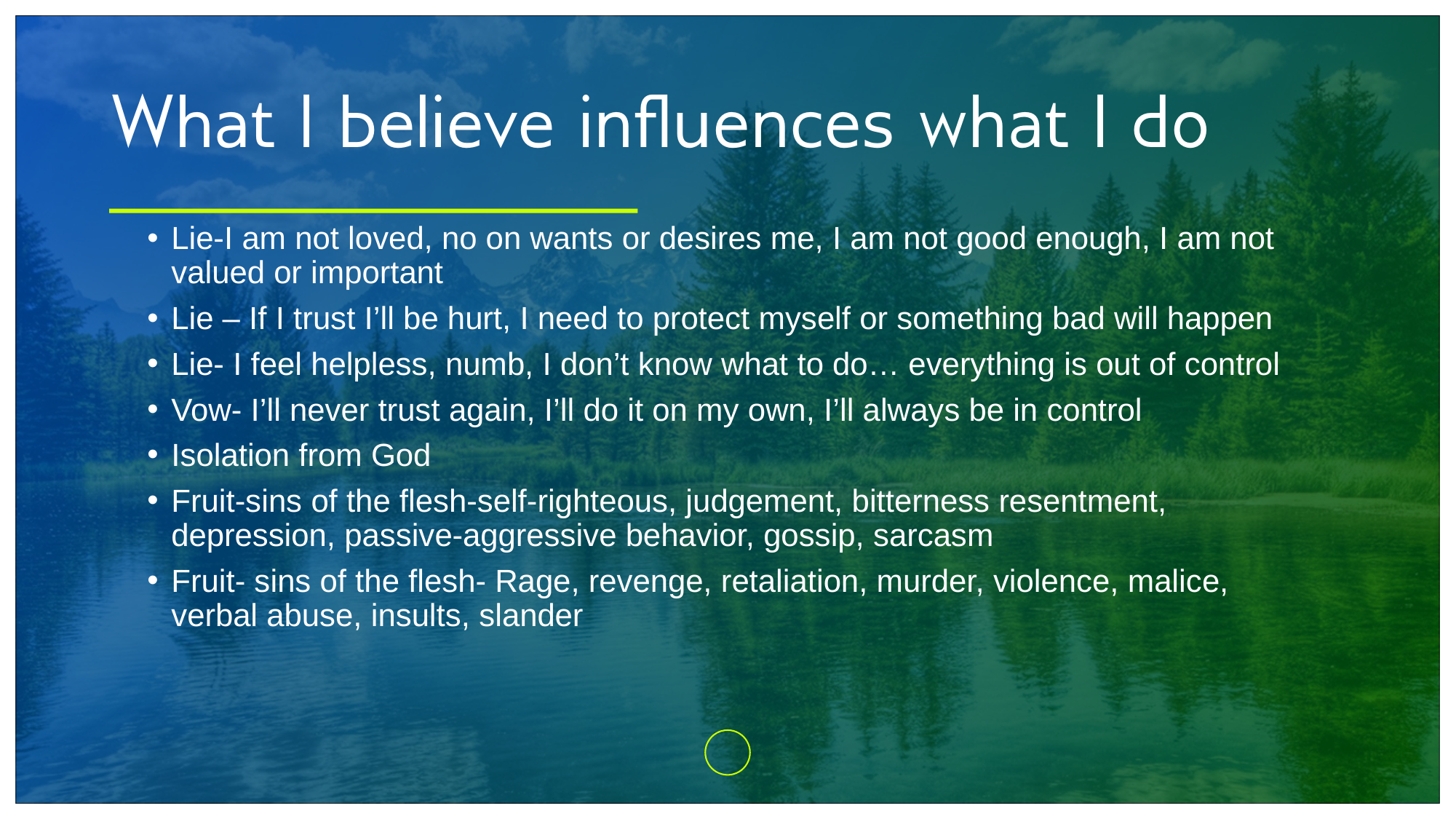

# What I believe influences what I do
Lie-I am not loved, no on wants or desires me, I am not good enough, I am not valued or important
Lie – If I trust I’ll be hurt, I need to protect myself or something bad will happen
Lie- I feel helpless, numb, I don’t know what to do… everything is out of control
Vow- I’ll never trust again, I’ll do it on my own, I’ll always be in control
Isolation from God
Fruit-sins of the flesh-self-righteous, judgement, bitterness resentment, depression, passive-aggressive behavior, gossip, sarcasm
Fruit- sins of the flesh- Rage, revenge, retaliation, murder, violence, malice, verbal abuse, insults, slander